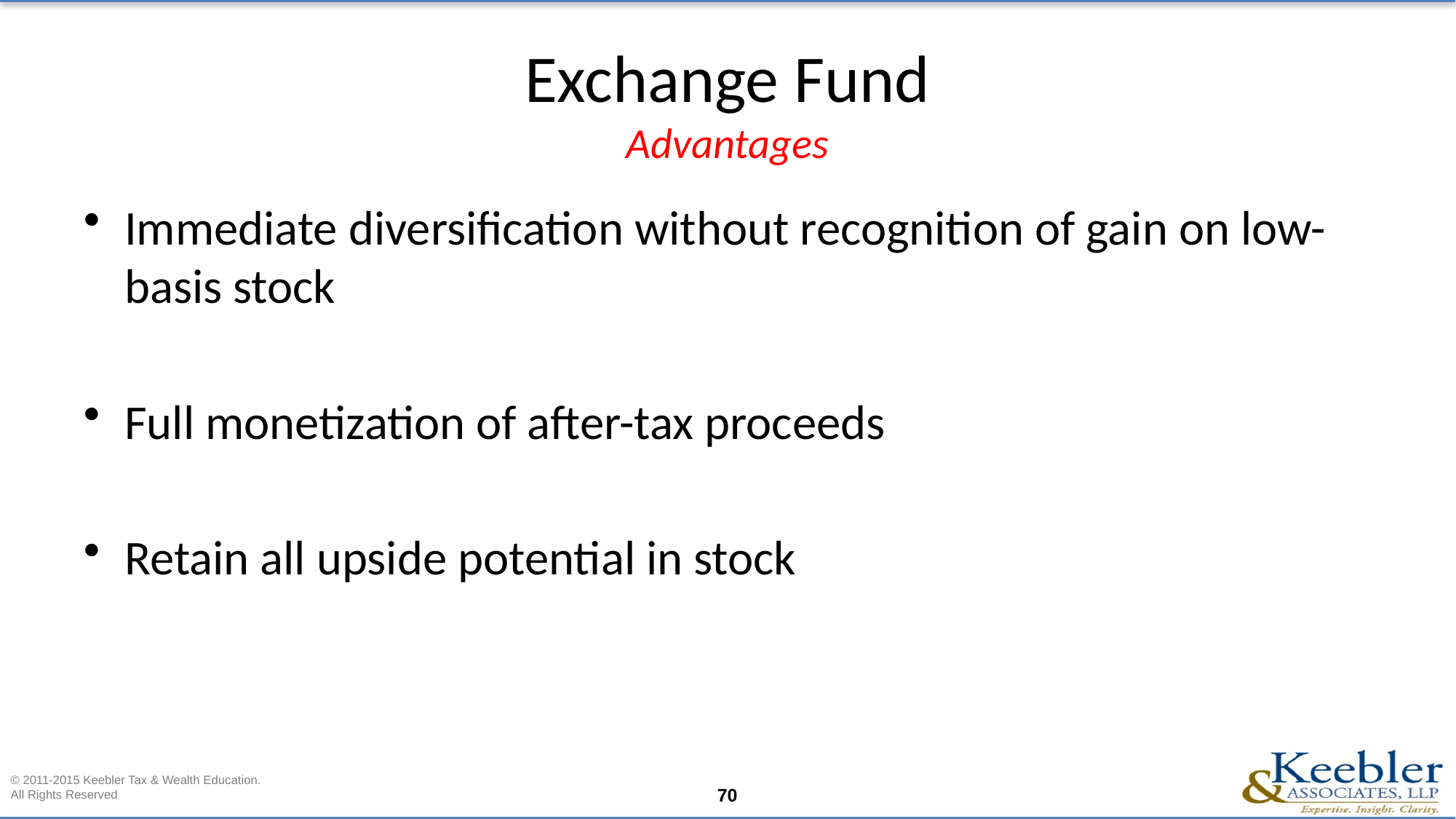

# Exchange Fund Advantages
Immediate diversification without recognition of gain on low-basis stock

Full monetization of after-tax proceeds

Retain all upside potential in stock